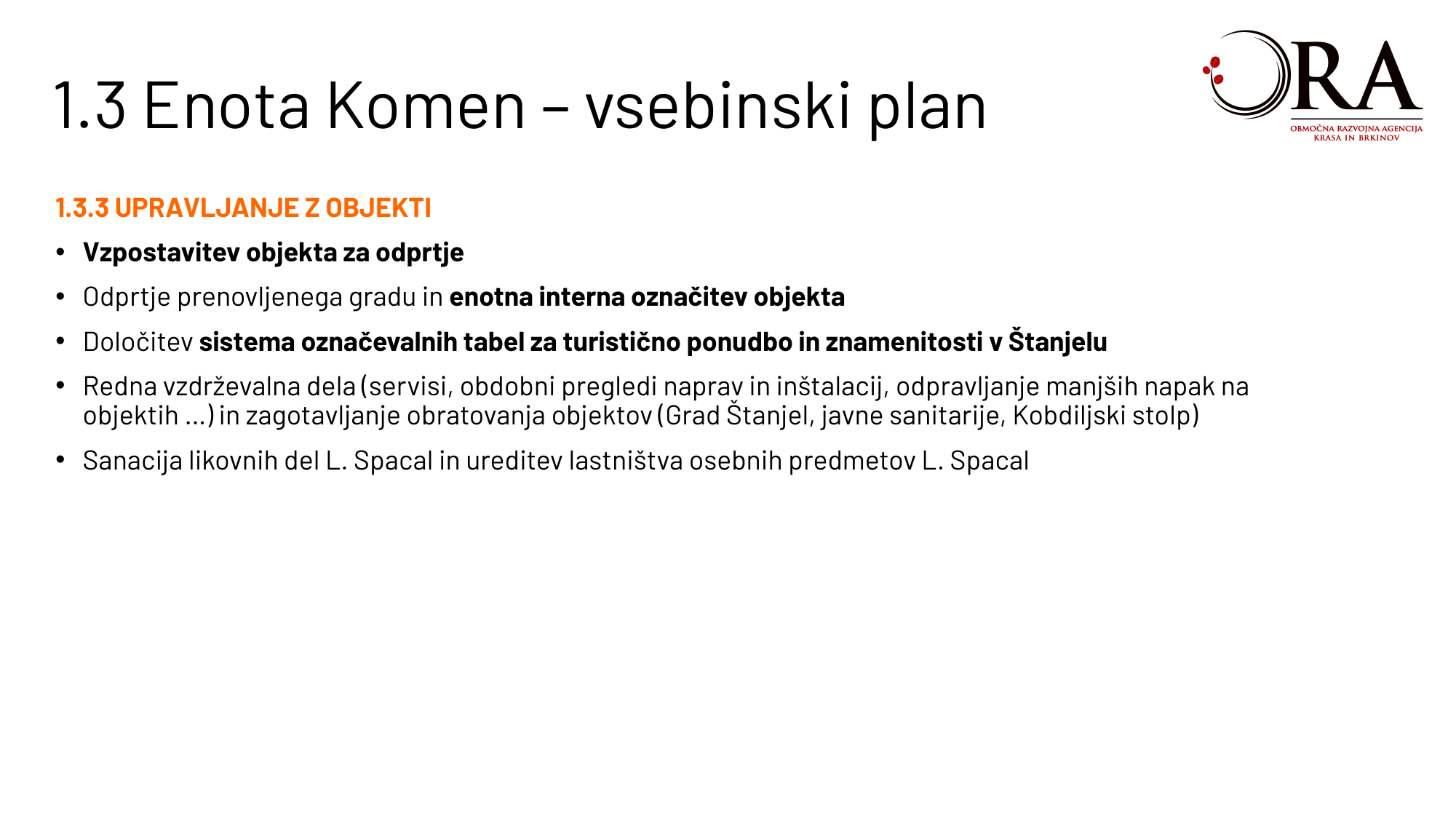

1.3 Enota Komen – vsebinski plan
1.3.3 UPRAVLJANJE Z OBJEKTI
Vzpostavitev objekta za odprtje
Odprtje prenovljenega gradu in enotna interna označitev objekta
Določitev sistema označevalnih tabel za turistično ponudbo in znamenitosti v Štanjelu
Redna vzdrževalna dela (servisi, obdobni pregledi naprav in inštalacij, odpravljanje manjših napak na objektih …) in zagotavljanje obratovanja objektov (Grad Štanjel, javne sanitarije, Kobdiljski stolp)
Sanacija likovnih del L. Spacal in ureditev lastništva osebnih predmetov L. Spacal